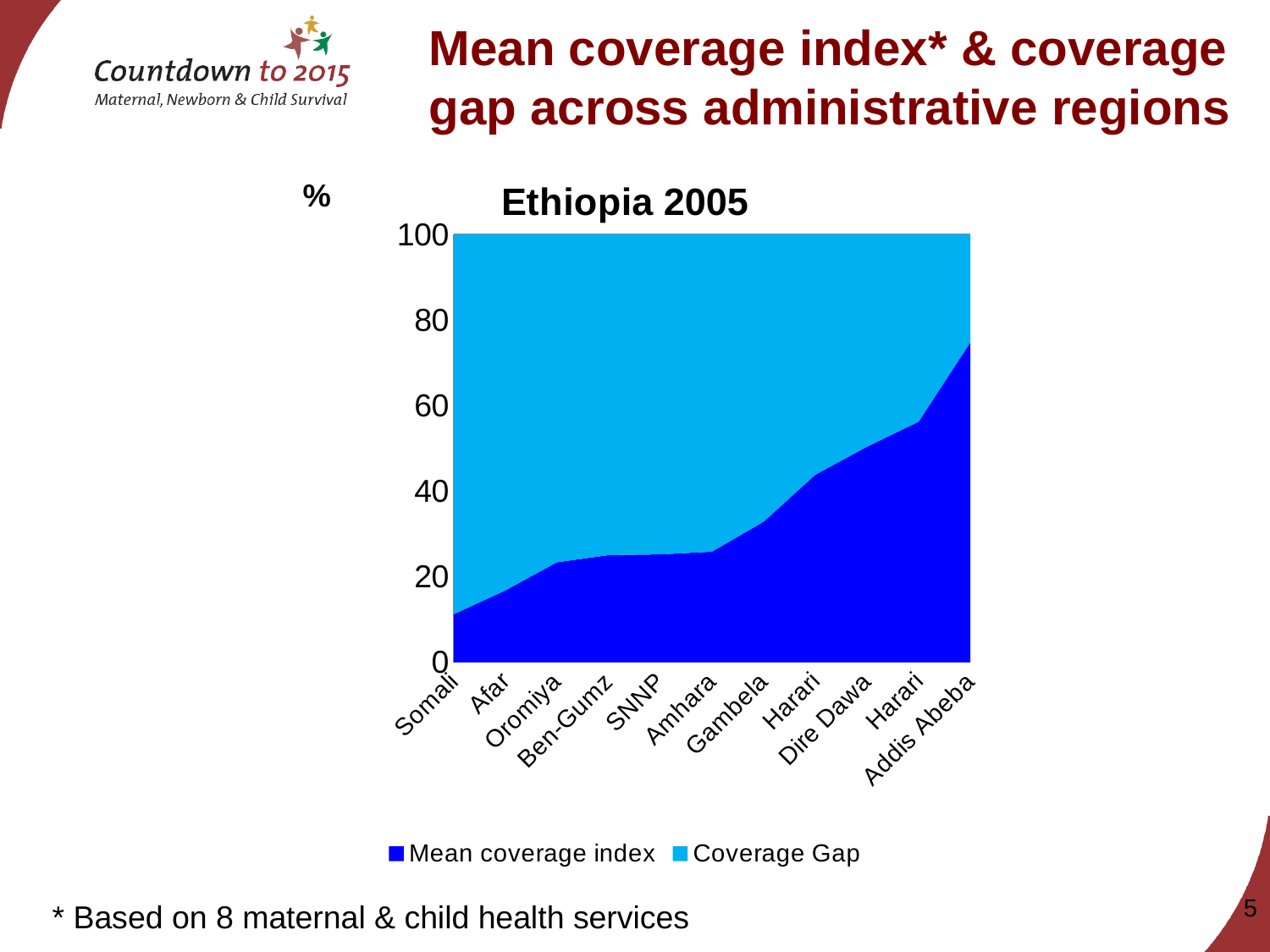

# Mean coverage index* & coverage gap across administrative regions

### Chart: Ethiopia 2005

| Category | Mean coverage index | Coverage Gap |
|---|---|---|
| Somali | 11.186510119636734 | 88.81348988036326 |
| Afar | 16.754640593550526 | 83.24535940644945 |
| Oromiya | 23.348956430620614 | 76.6510435693794 |
| Ben-Gumz | 25.020843758479987 | 74.97915624152 |
| SNNP | 25.18720118074191 | 74.81279881925778 |
| Amhara | 25.82224836566467 | 74.17775163433531 |
| Gambela | 32.81124610814732 | 67.18875389185236 |
| Harari | 43.79730460457665 | 56.20269539542336 |
| Dire Dawa | 50.350904718927545 | 49.649095281072434 |
| Harari | 56.20269539542336 | 43.79730460457665 |
| Addis Abeba | 74.72973398328753 | 25.27026601671249 |
5
* Based on 8 maternal & child health services